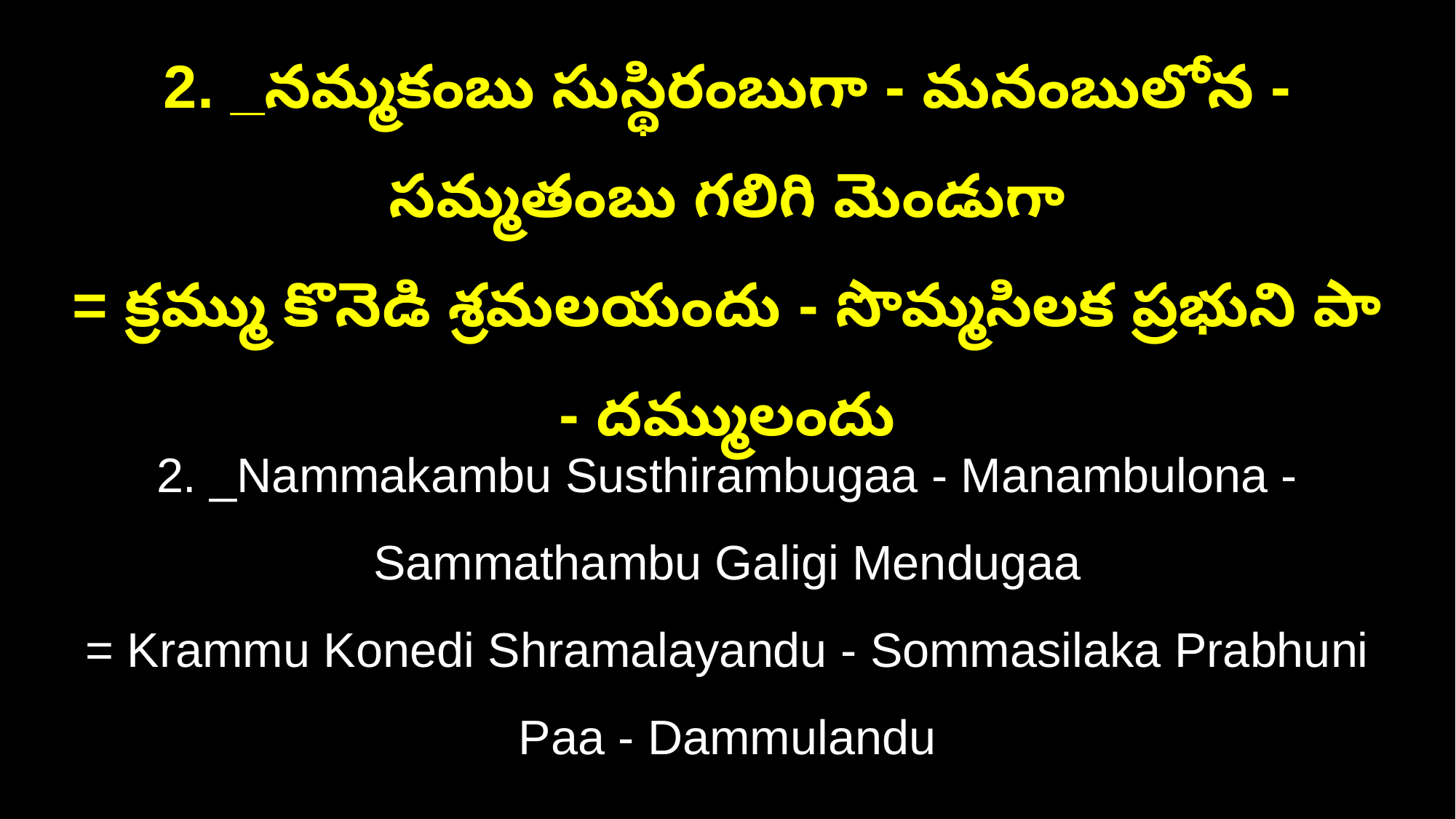

2. _నమ్మకంబు సుస్థిరంబుగా - మనంబులోన - సమ్మతంబు గలిగి మెండుగా
= క్రమ్ము కొనెడి శ్రమలయందు - సొమ్మసిలక ప్రభుని పా - దమ్ములందు
2. _Nammakambu Susthirambugaa - Manambulona - Sammathambu Galigi Mendugaa
= Krammu Konedi Shramalayandu - Sommasilaka Prabhuni Paa - Dammulandu